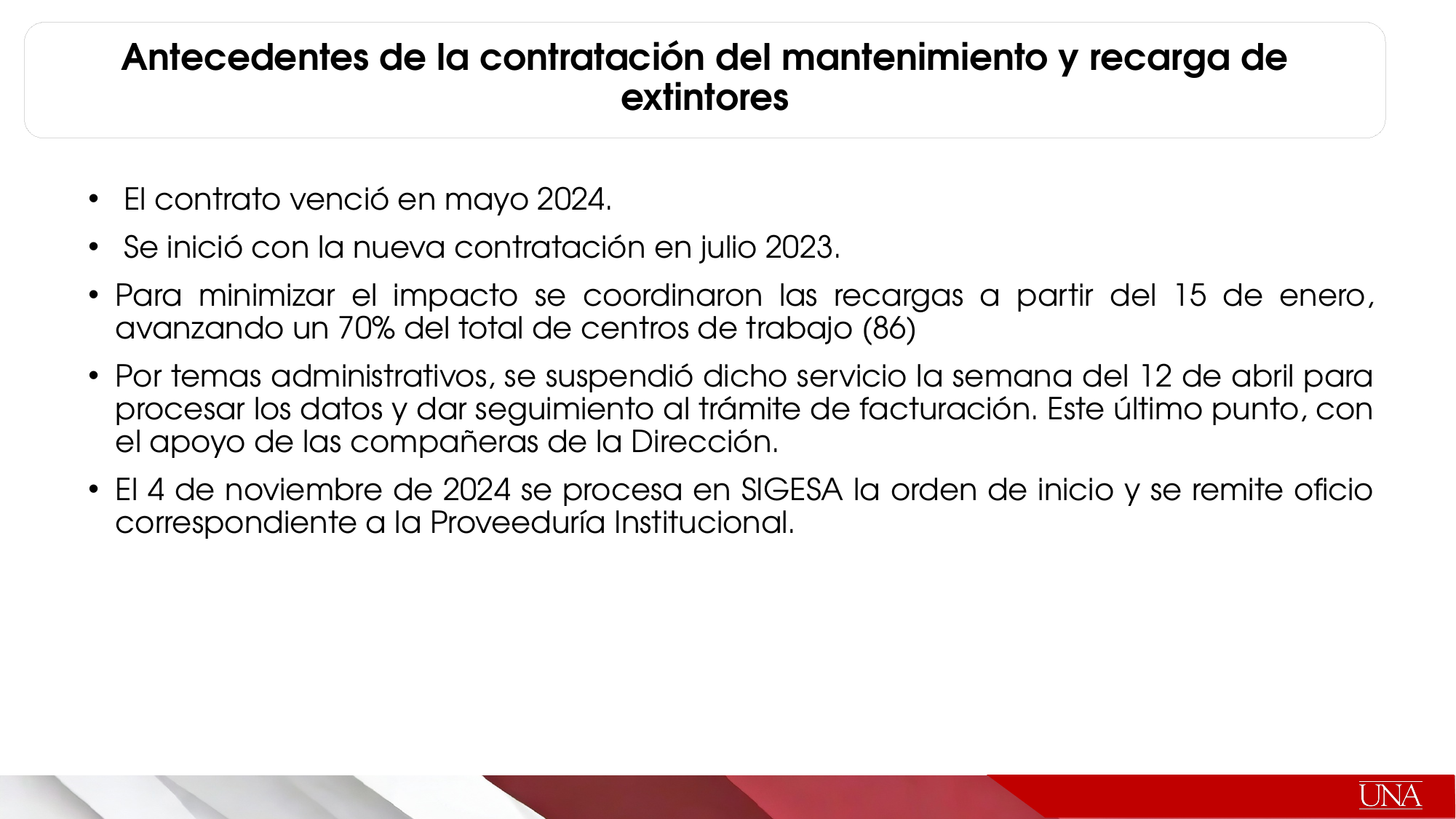

Antecedentes de la contratación del mantenimiento y recarga de extintores
 El contrato venció en mayo 2024.
 Se inició con la nueva contratación en julio 2023.
Para minimizar el impacto se coordinaron las recargas a partir del 15 de enero, avanzando un 70% del total de centros de trabajo (86)
Por temas administrativos, se suspendió dicho servicio la semana del 12 de abril para procesar los datos y dar seguimiento al trámite de facturación. Este último punto, con el apoyo de las compañeras de la Dirección.
El 4 de noviembre de 2024 se procesa en SIGESA la orden de inicio y se remite oficio correspondiente a la Proveeduría Institucional.